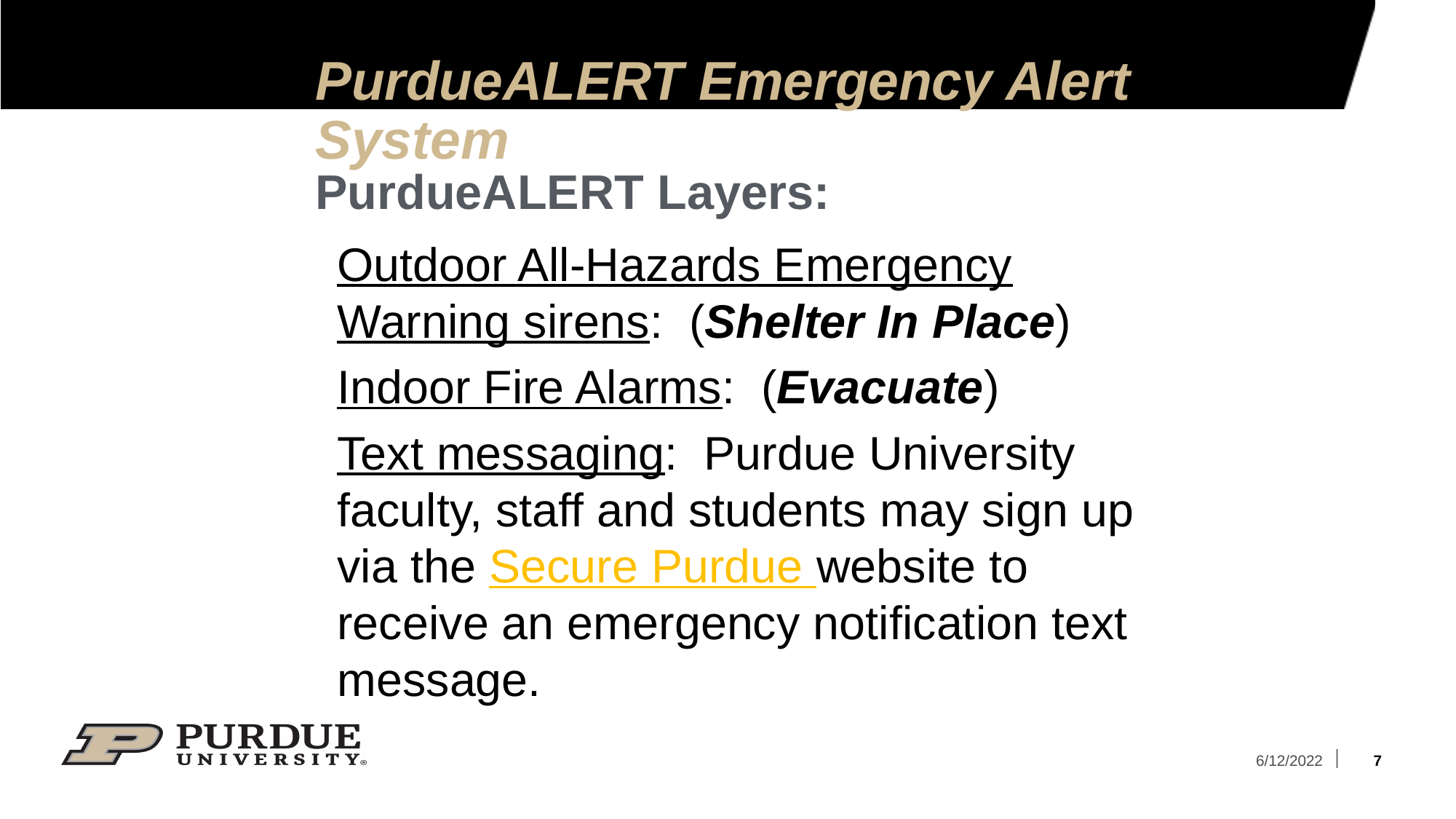

# PurdueALERT Emergency Alert System
PurdueALERT Layers:
Outdoor All-Hazards Emergency Warning sirens:  (Shelter In Place)
Indoor Fire Alarms:  (Evacuate)
Text messaging:  Purdue University faculty, staff and students may sign up via the Secure Purdue website to receive an emergency notification text message.
7
6/12/2022